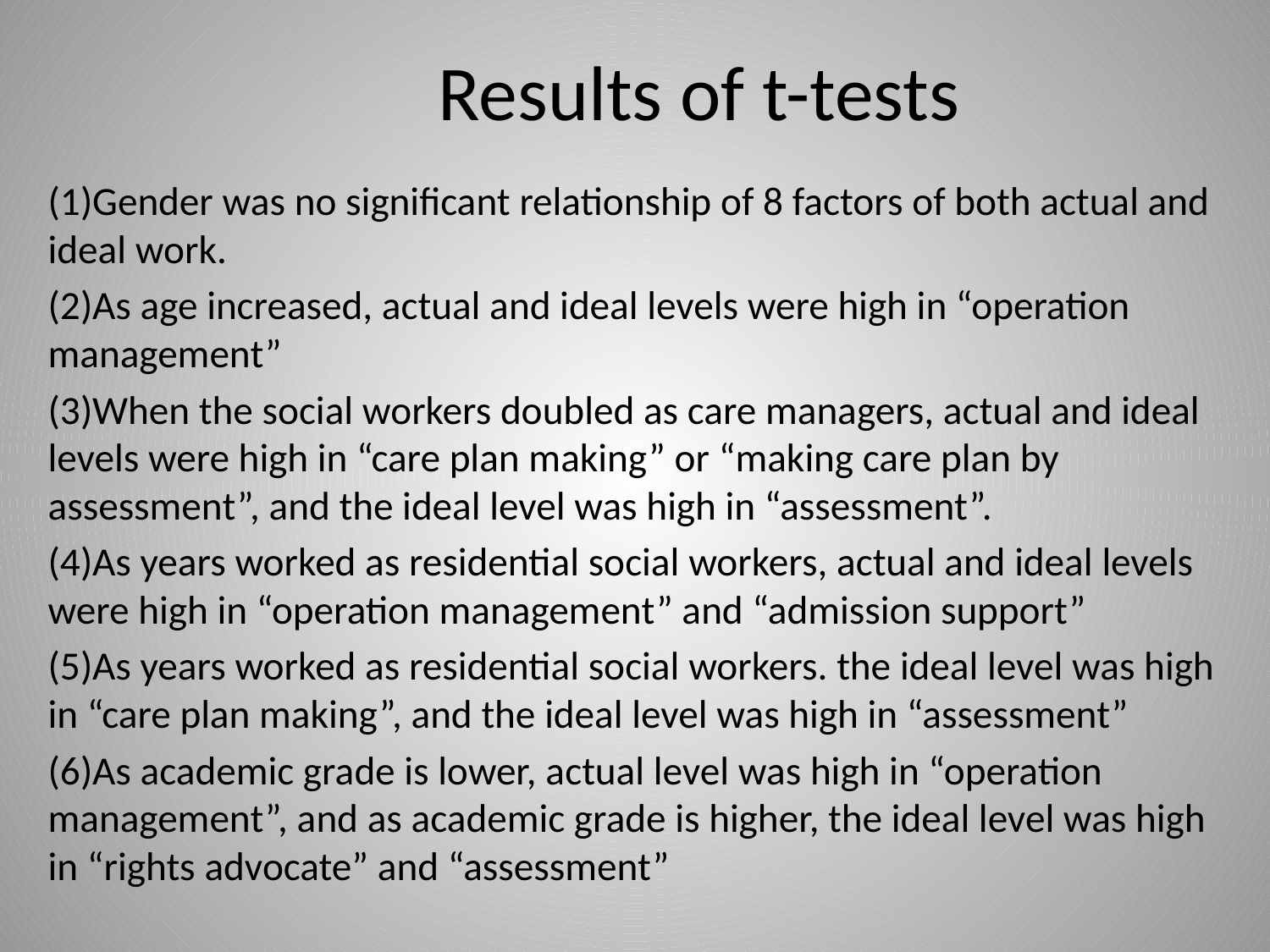

# Results of t-tests
(1)Gender was no significant relationship of 8 factors of both actual and ideal work.
(2)As age increased, actual and ideal levels were high in “operation management”
(3)When the social workers doubled as care managers, actual and ideal levels were high in “care plan making” or “making care plan by assessment”, and the ideal level was high in “assessment”.
(4)As years worked as residential social workers, actual and ideal levels were high in “operation management” and “admission support”
(5)As years worked as residential social workers. the ideal level was high in “care plan making”, and the ideal level was high in “assessment”
(6)As academic grade is lower, actual level was high in “operation management”, and as academic grade is higher, the ideal level was high in “rights advocate” and “assessment”